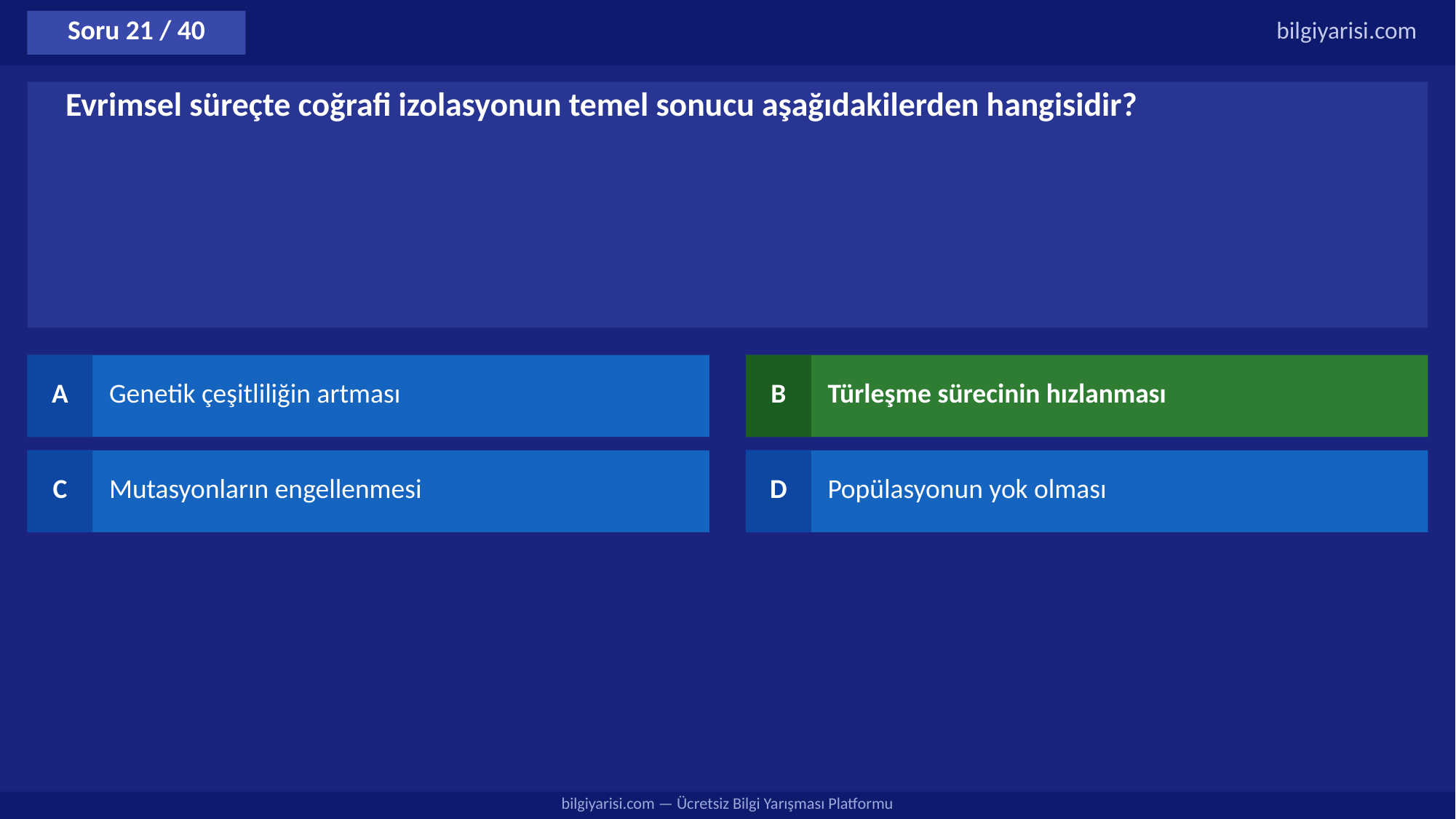

Soru 21 / 40
bilgiyarisi.com

Evrimsel süreçte coğrafi izolasyonun temel sonucu aşağıdakilerden hangisidir?

A
Genetik çeşitliliğin artması

B
Türleşme sürecinin hızlanması

C
Mutasyonların engellenmesi

D
Popülasyonun yok olması
bilgiyarisi.com — Ücretsiz Bilgi Yarışması Platformu